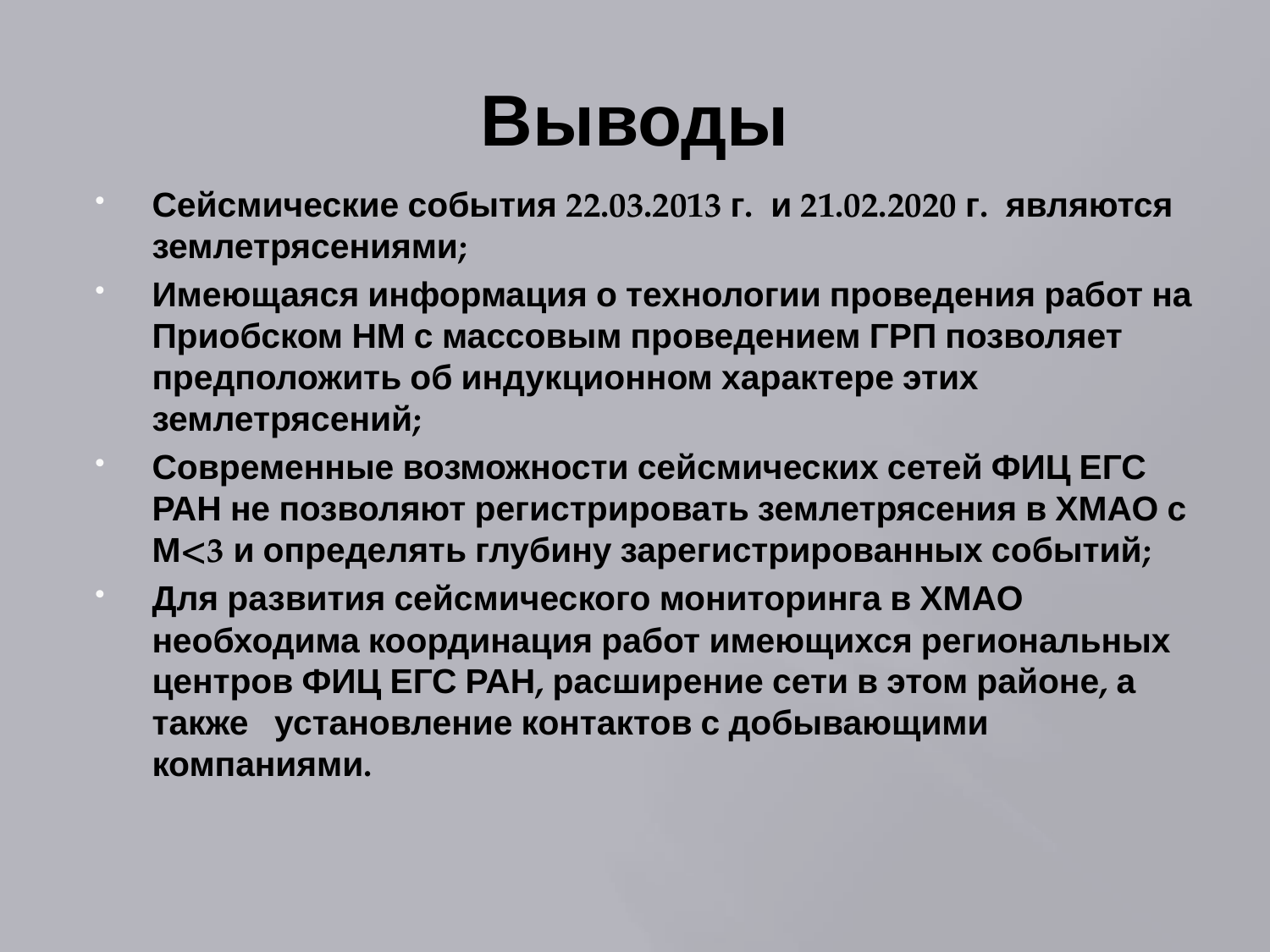

# Выводы
Сейсмические события 22.03.2013 г.  и 21.02.2020 г.  являются землетрясениями;
Имеющаяся информация о технологии проведения работ на Приобском НМ с массовым проведением ГРП позволяет предположить об индукционном характере этих землетрясений;
Современные возможности сейсмических сетей ФИЦ ЕГС РАН не позволяют регистрировать землетрясения в ХМАО с М<3 и определять глубину зарегистрированных событий;
Для развития сейсмического мониторинга в ХМАО необходима координация работ имеющихся региональных центров ФИЦ ЕГС РАН, расширение сети в этом районе, а также   установление контактов с добывающими компаниями.